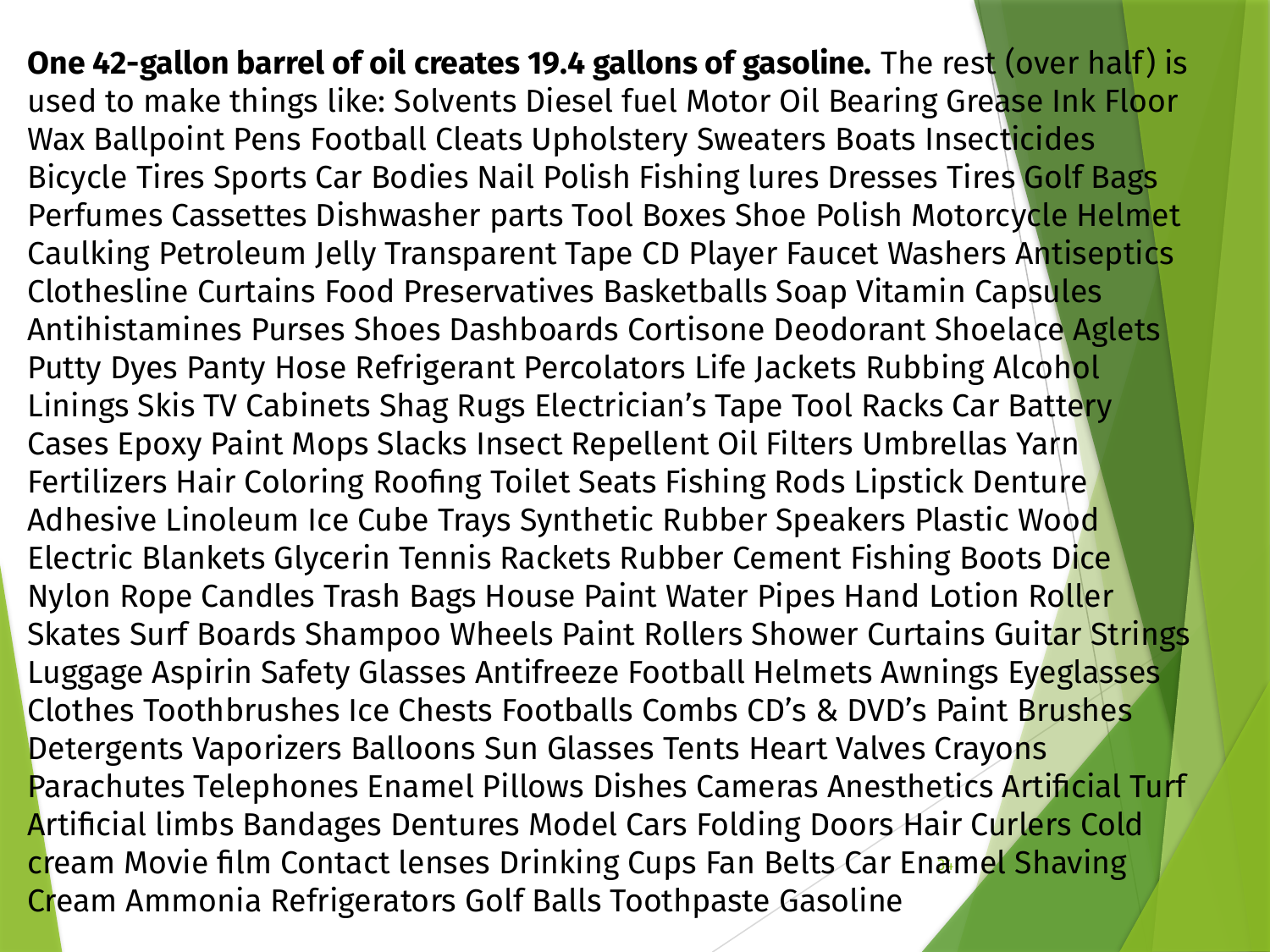

One 42-gallon barrel of oil creates 19.4 gallons of gasoline. The rest (over half) is used to make things like: Solvents Diesel fuel Motor Oil Bearing Grease Ink Floor Wax Ballpoint Pens Football Cleats Upholstery Sweaters Boats Insecticides Bicycle Tires Sports Car Bodies Nail Polish Fishing lures Dresses Tires Golf Bags Perfumes Cassettes Dishwasher parts Tool Boxes Shoe Polish Motorcycle Helmet Caulking Petroleum Jelly Transparent Tape CD Player Faucet Washers Antiseptics Clothesline Curtains Food Preservatives Basketballs Soap Vitamin Capsules Antihistamines Purses Shoes Dashboards Cortisone Deodorant Shoelace Aglets Putty Dyes Panty Hose Refrigerant Percolators Life Jackets Rubbing Alcohol Linings Skis TV Cabinets Shag Rugs Electrician’s Tape Tool Racks Car Battery Cases Epoxy Paint Mops Slacks Insect Repellent Oil Filters Umbrellas Yarn Fertilizers Hair Coloring Roofing Toilet Seats Fishing Rods Lipstick Denture Adhesive Linoleum Ice Cube Trays Synthetic Rubber Speakers Plastic Wood Electric Blankets Glycerin Tennis Rackets Rubber Cement Fishing Boots Dice Nylon Rope Candles Trash Bags House Paint Water Pipes Hand Lotion Roller Skates Surf Boards Shampoo Wheels Paint Rollers Shower Curtains Guitar Strings Luggage Aspirin Safety Glasses Antifreeze Football Helmets Awnings Eyeglasses Clothes Toothbrushes Ice Chests Footballs Combs CD’s & DVD’s Paint Brushes Detergents Vaporizers Balloons Sun Glasses Tents Heart Valves Crayons Parachutes Telephones Enamel Pillows Dishes Cameras Anesthetics Artificial Turf Artificial limbs Bandages Dentures Model Cars Folding Doors Hair Curlers Cold cream Movie film Contact lenses Drinking Cups Fan Belts Car Enamel Shaving Cream Ammonia Refrigerators Golf Balls Toothpaste Gasoline
34